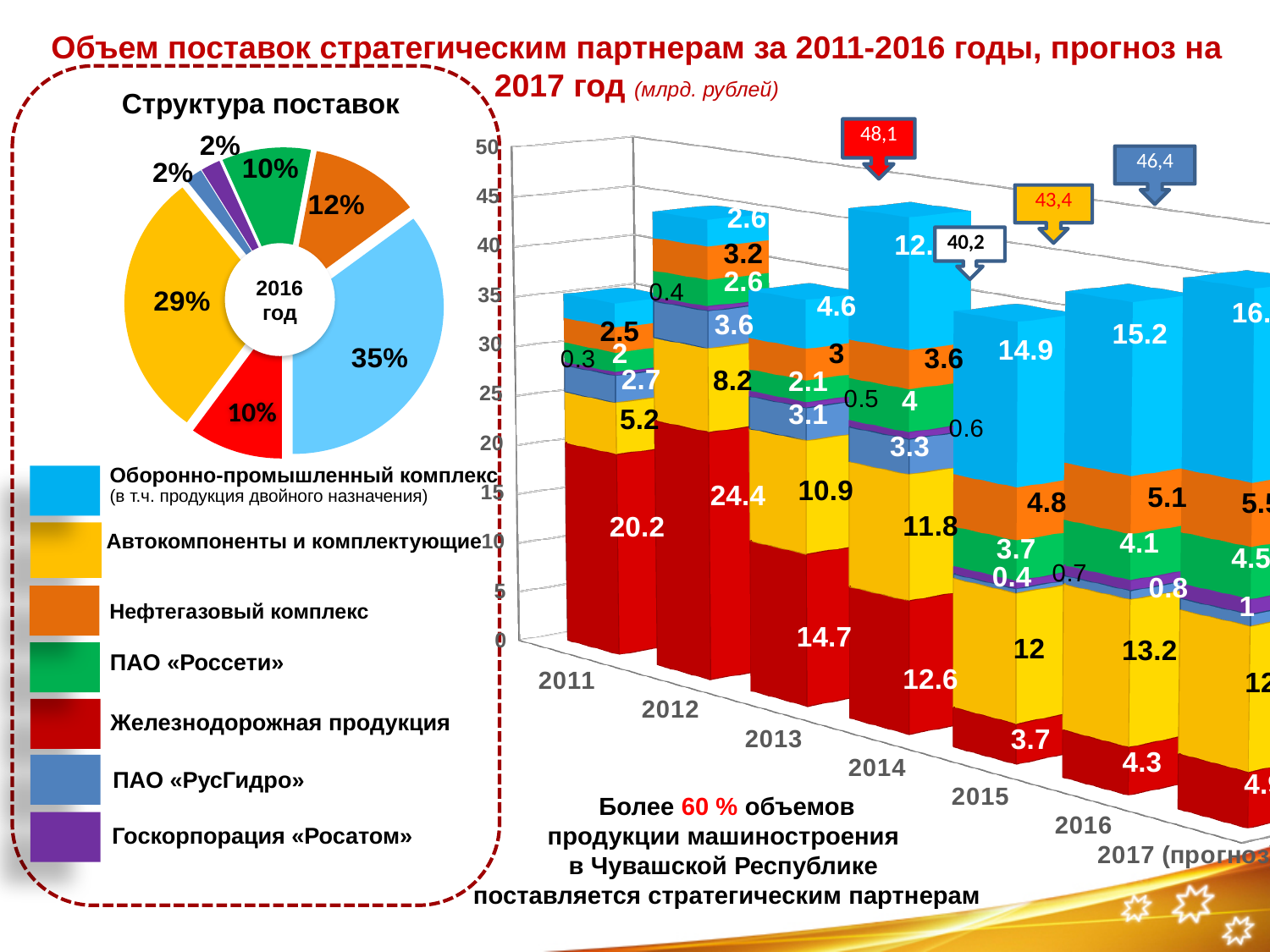

Объем поставок стратегическим партнерам за 2011-2016 годы, прогноз на 2017 год (млрд. рублей)

Структура поставок

### Chart

| Category | 2016 |
|---|---|
| РЖД | 4.3 |
| Автокомпоненты | 12.7 |
| РусГидро | 0.8 |
| Росатом | 0.9 |
| Россети | 4.1 |
| нефтегазовый комплекс | 5.1 |
| ОПК | 15.2 |

[unsupported chart]

2016 год
Оборонно-промышленный комплекс (в т.ч. продукция двойного назначения)

Автокомпоненты и комплектующие

Нефтегазовый комплекс

ПАО «Россети»

Железнодорожная продукция

ПАО «РусГидро»
Более 60 % объемов
продукции машиностроения
в Чувашской Республике
поставляется стратегическим партнерам
Госкорпорация «Росатом»